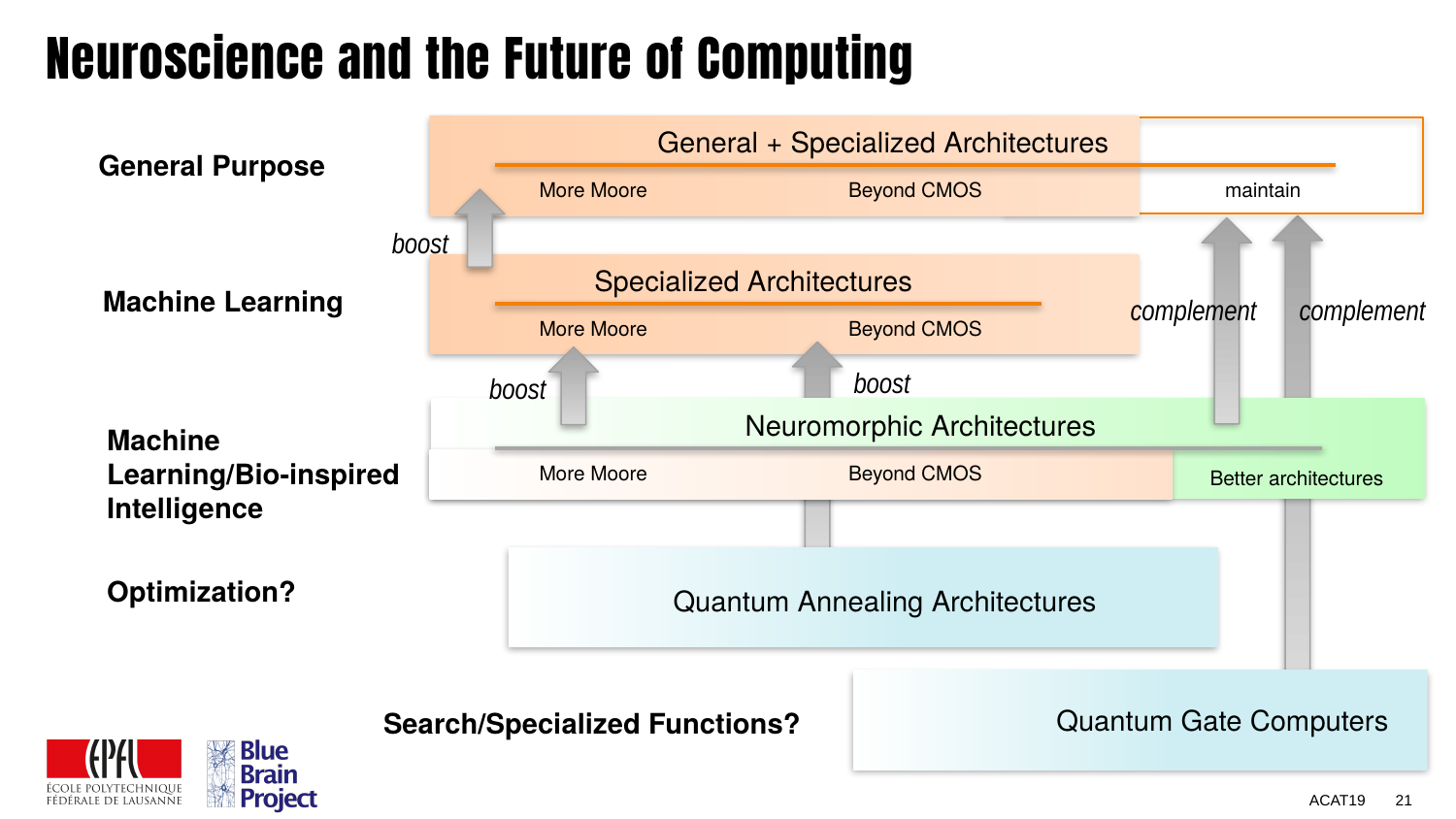

# Neuroscience and the Future of Computing

General + Specialized Architectures

General Purpose
maintain
More Moore
Beyond CMOS

boost

Specialized Architectures
Machine Learning
More Moore
Beyond CMOS
complement
complement

boost
boost

Neuromorphic Architectures
Machine Learning/Bio-inspired Intelligence

More Moore
Beyond CMOS
Better architectures

Optimization?
Quantum Annealing Architectures

Quantum Gate Computers
Search/Specialized Functions?
ACAT19
21